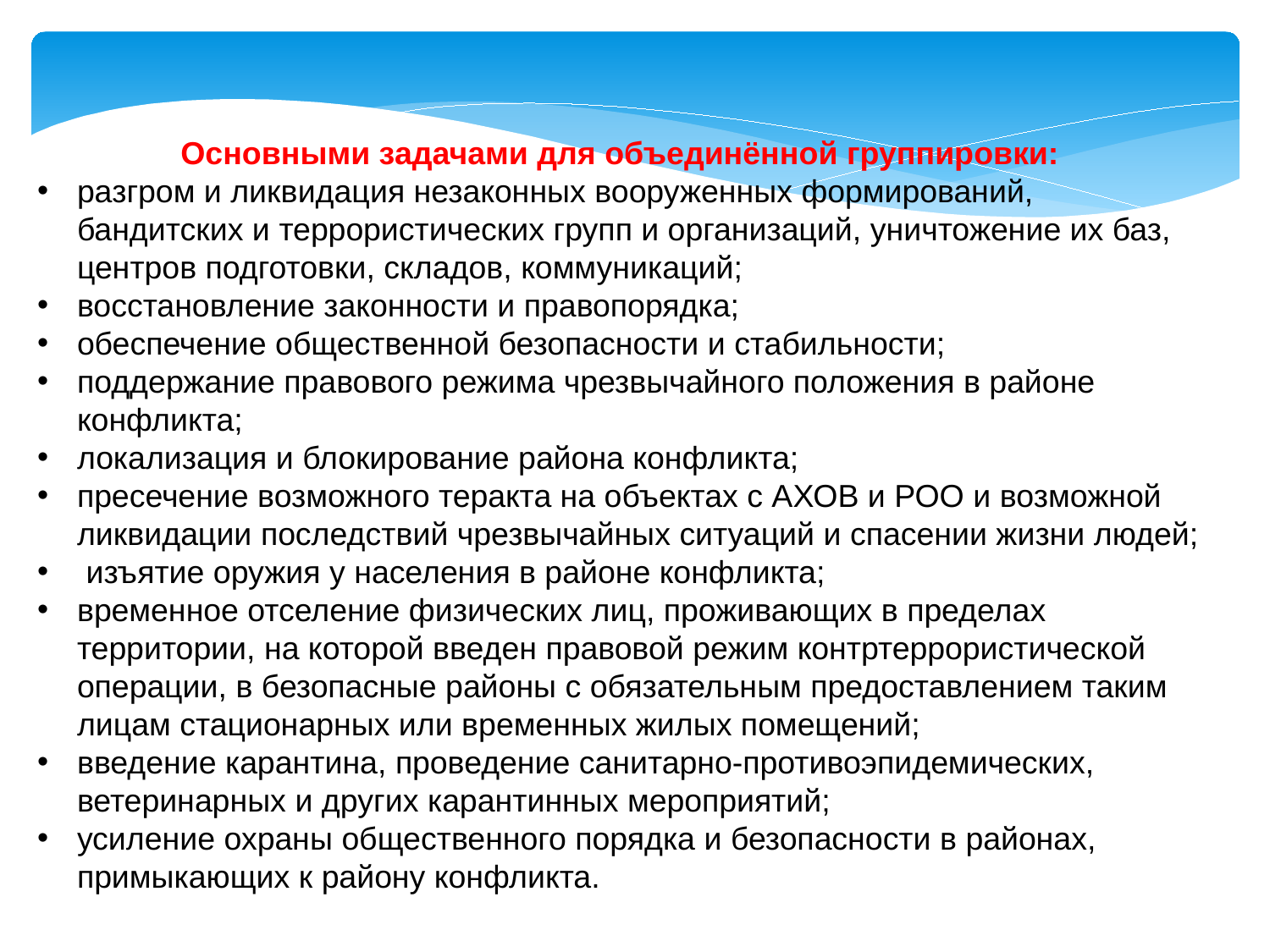

Основными задачами для объединённой группировки:
разгром и ликвидация незаконных вооруженных формирований, бандитских и террористических групп и организаций, уничтожение их баз, центров подготовки, складов, коммуникаций;
восстановление законности и правопорядка;
обеспечение общественной безопасности и стабильности;
поддержание правового режима чрезвычайного положения в районе конфликта;
локализация и блокирование района конфликта;
пресечение возможного теракта на объектах с АХОВ и РОО и возможной ликвидации последствий чрезвычайных ситуаций и спасении жизни людей;
 изъятие оружия у населения в районе конфликта;
временное отселение физических лиц, проживающих в пределах территории, на которой введен правовой режим контртеррористической операции, в безопасные районы с обязательным предоставлением таким лицам стационарных или временных жилых помещений;
введение карантина, проведение санитарно-противоэпидемических, ветеринарных и других карантинных мероприятий;
усиление охраны общественного порядка и безопасности в районах, примыкающих к району конфликта.